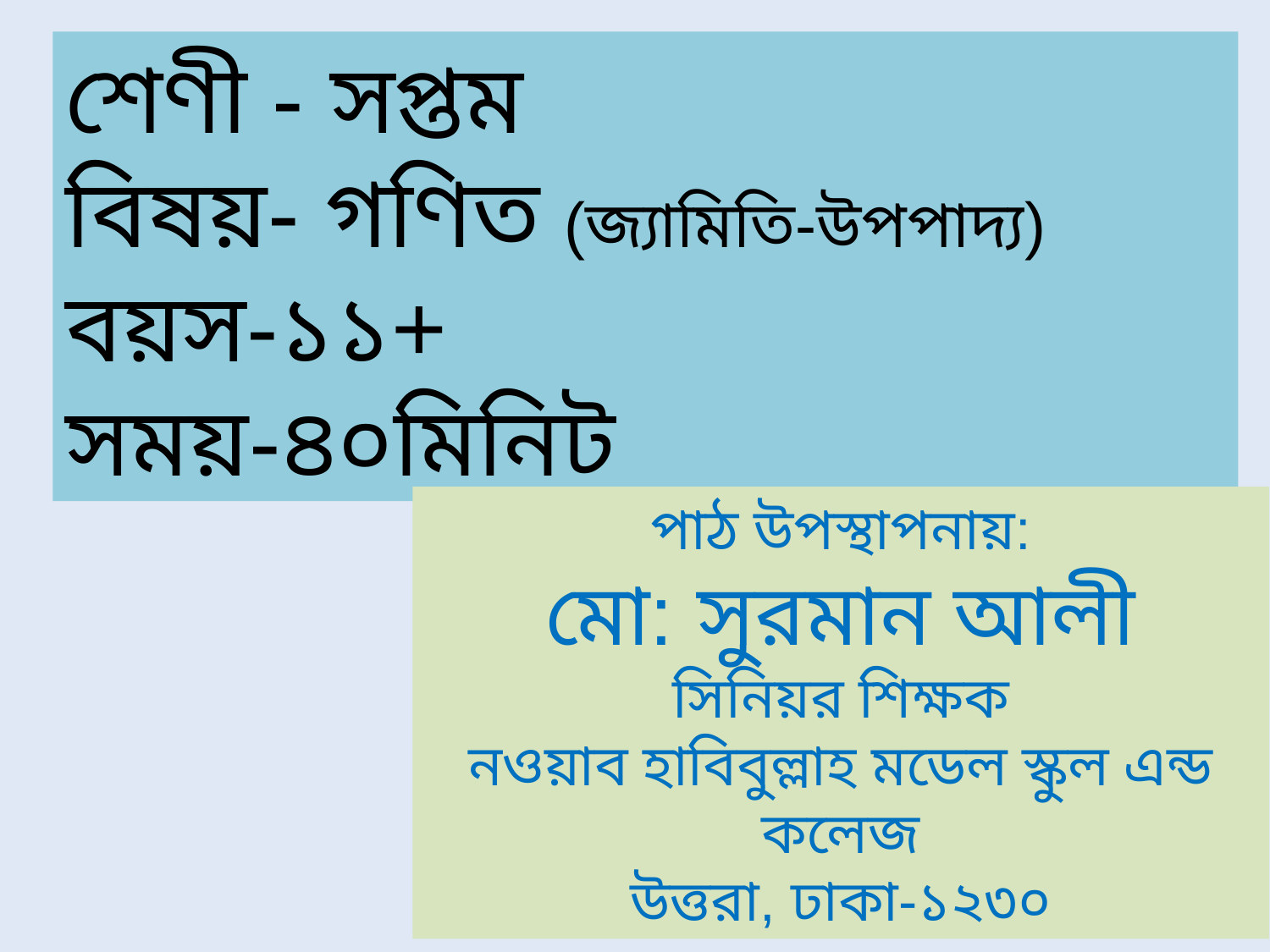

শেণী - সপ্তম
বিষয়- গণিত (জ্যামিতি-উপপাদ্য)
বয়স-১১+
সময়-৪০মিনিট
পাঠ উপস্থাপনায়:
মো: সুরমান আলী
সিনিয়র শিক্ষক
নওয়াব হাবিবুল্লাহ মডেল স্কুল এন্ড কলেজ
উত্তরা, ঢাকা-১২৩০